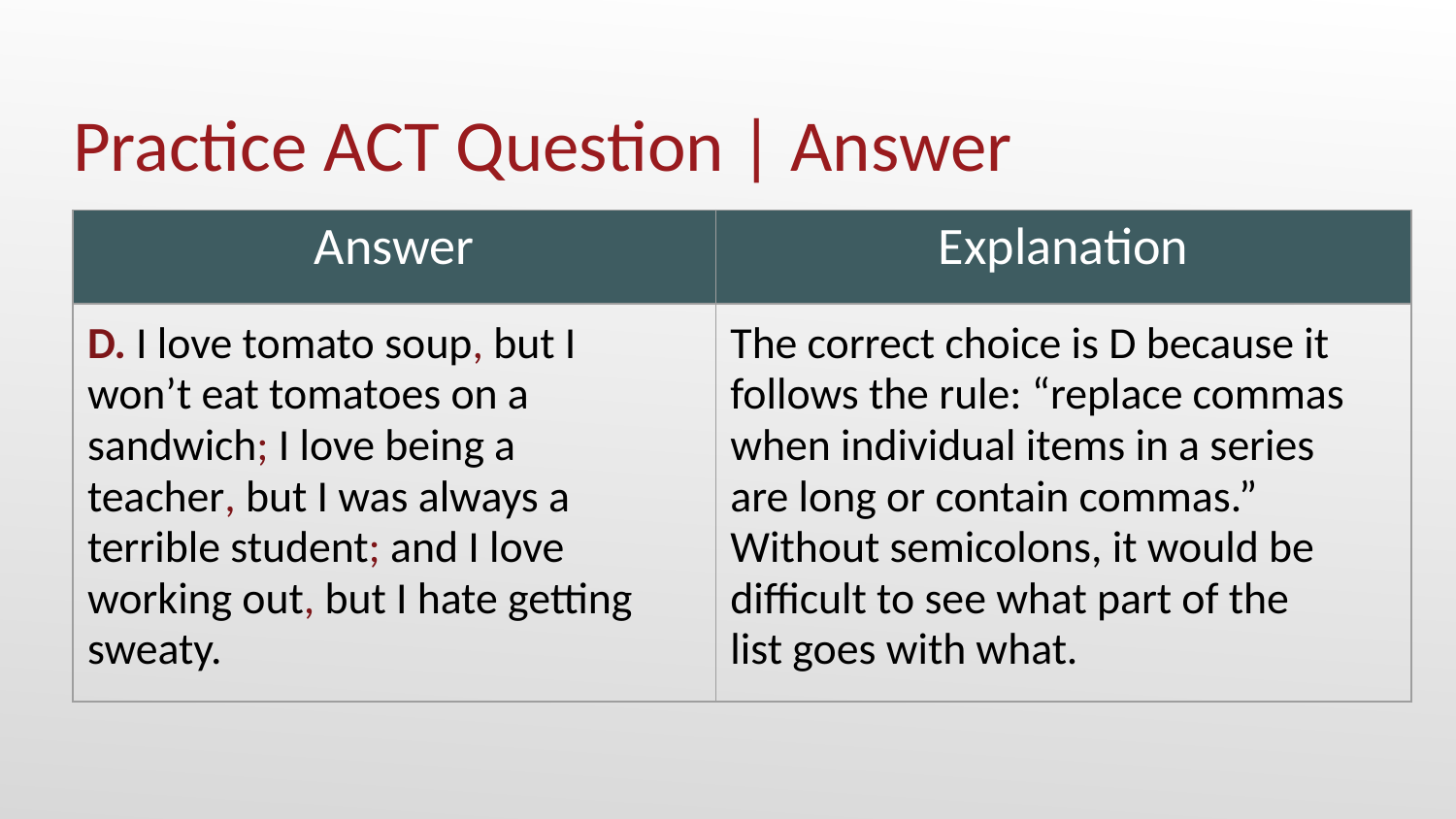

Practice ACT Question | Answer
| Answer | Explanation |
| --- | --- |
| D. I love tomato soup, but I won’t eat tomatoes on a sandwich; I love being a teacher, but I was always a terrible student; and I love working out, but I hate getting sweaty. | The correct choice is D because it follows the rule: “replace commas when individual items in a series are long or contain commas.” Without semicolons, it would be difficult to see what part of the list goes with what. |